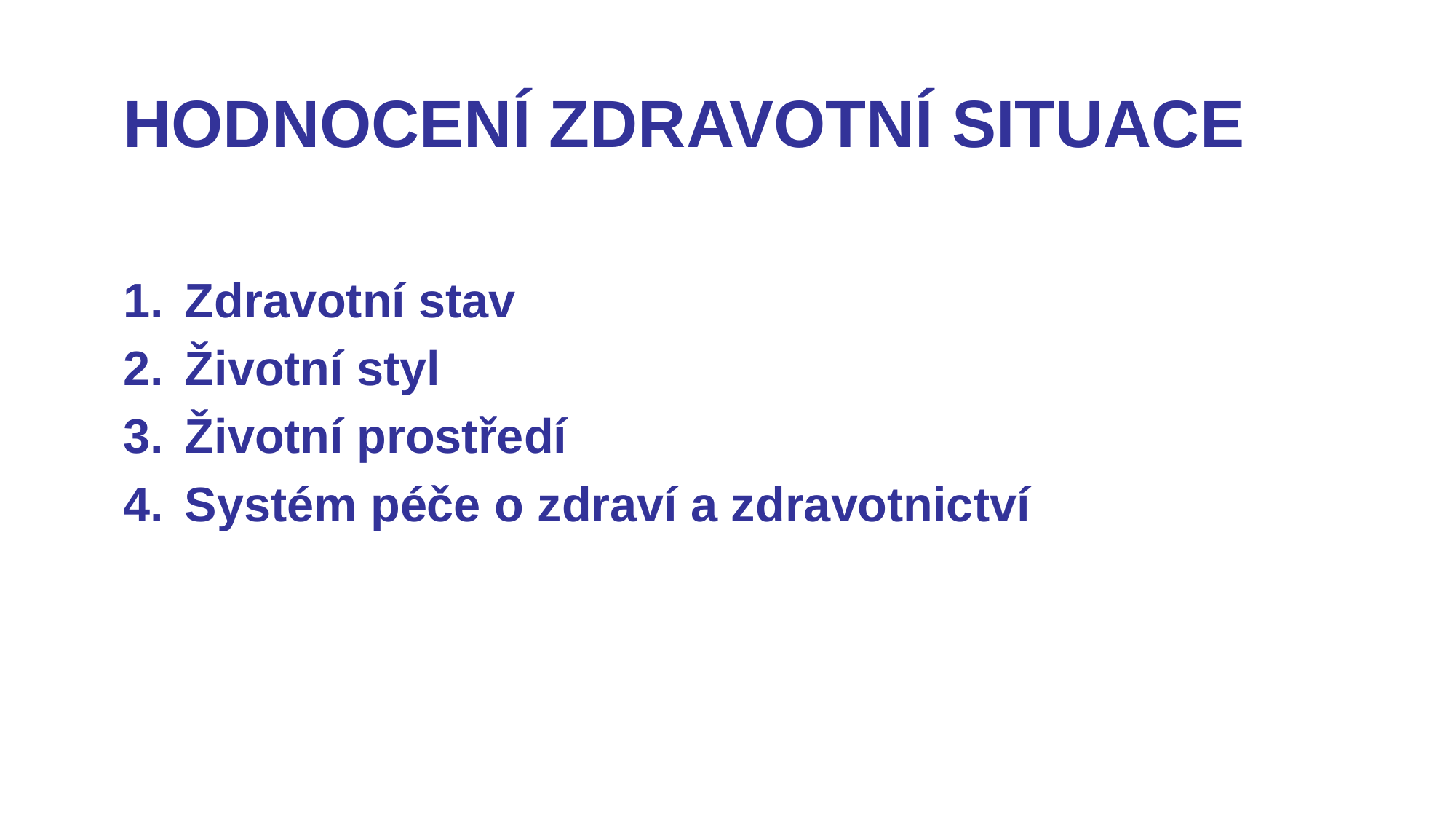

# HODNOCENÍ ZDRAVOTNÍ SITUACE

Zdravotní stav
Životní styl
Životní prostředí
Systém péče o zdraví a zdravotnictví